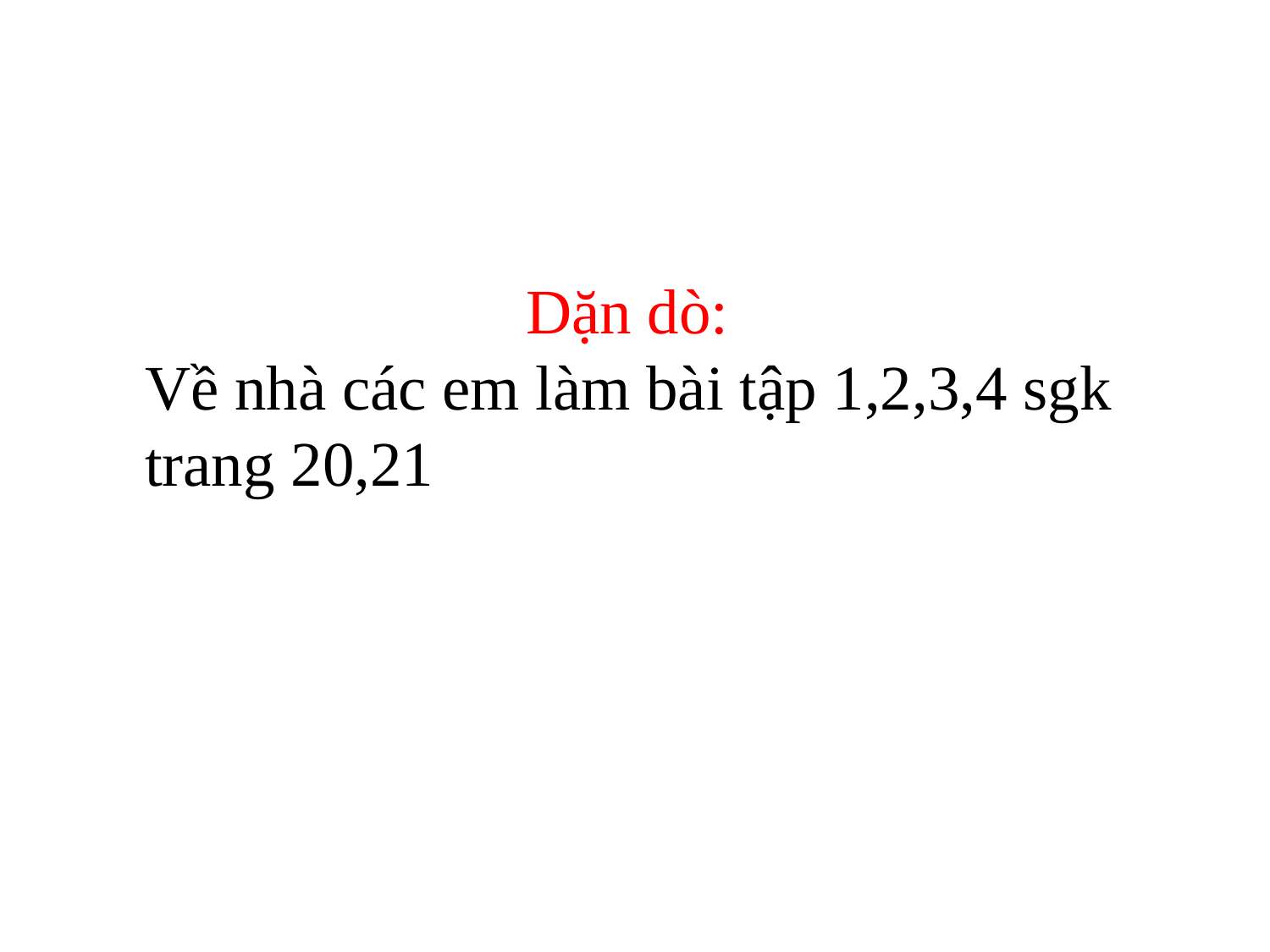

Dặn dò:
Về nhà các em làm bài tập 1,2,3,4 sgk trang 20,21